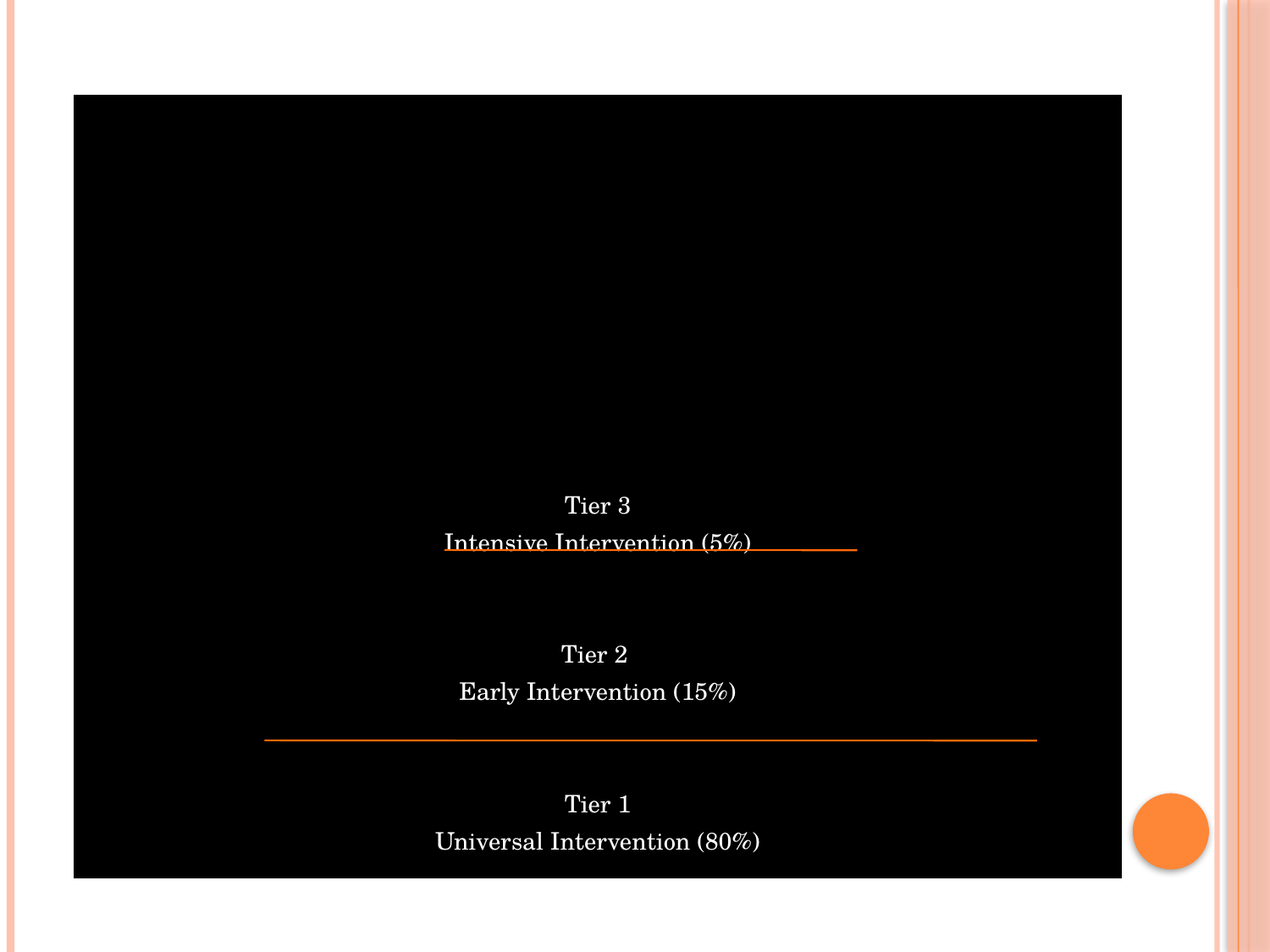

#

Tier 3
Intensive Intervention (5%)

Tier 2
Early Intervention (15%)

Tier 1
Universal Intervention (80%)